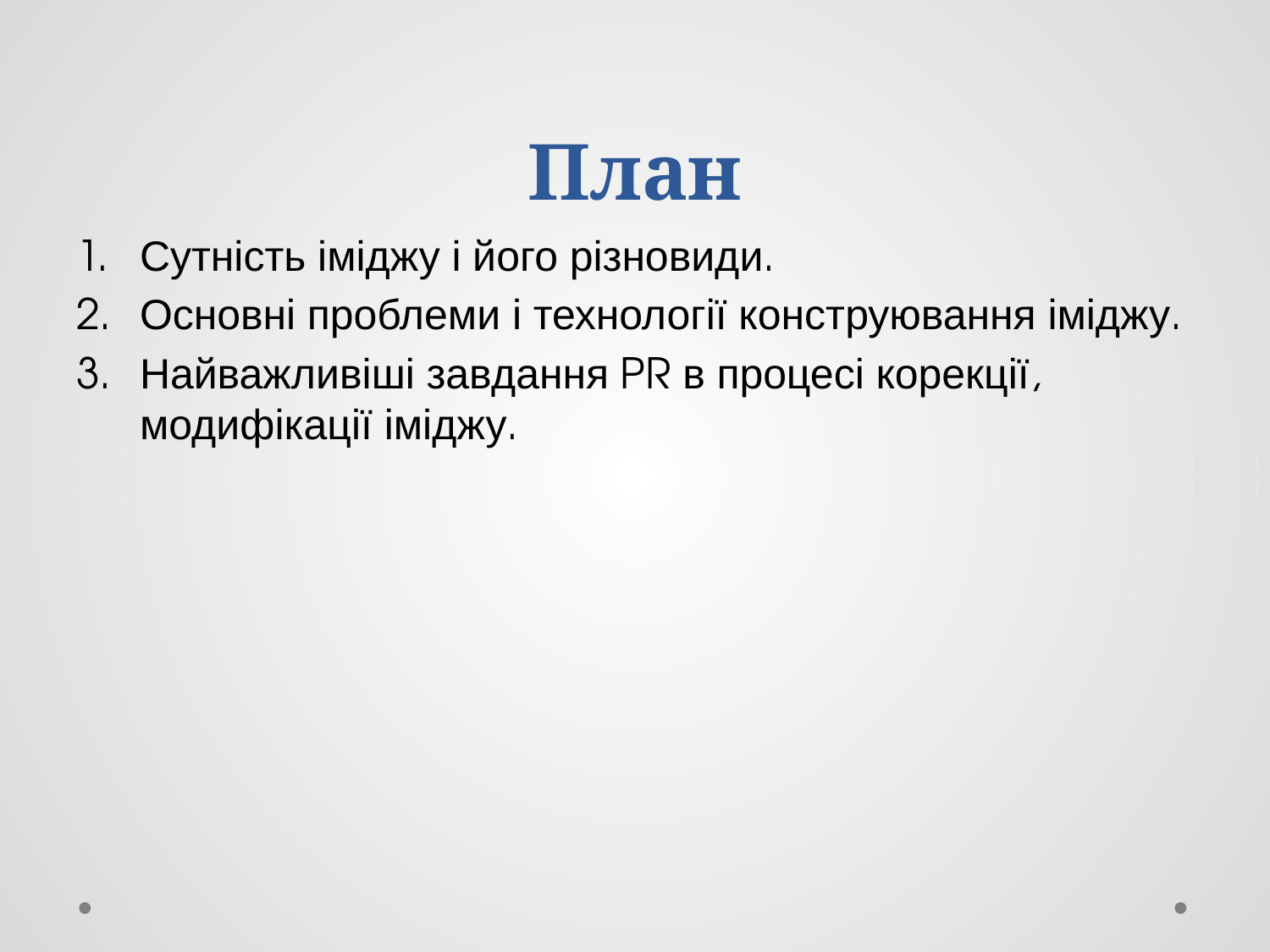

# План
Сутність іміджу і його різновиди.
Основні проблеми і технології конструювання іміджу.
Найважливіші завдання PR в процесі корекції, модифікації іміджу.